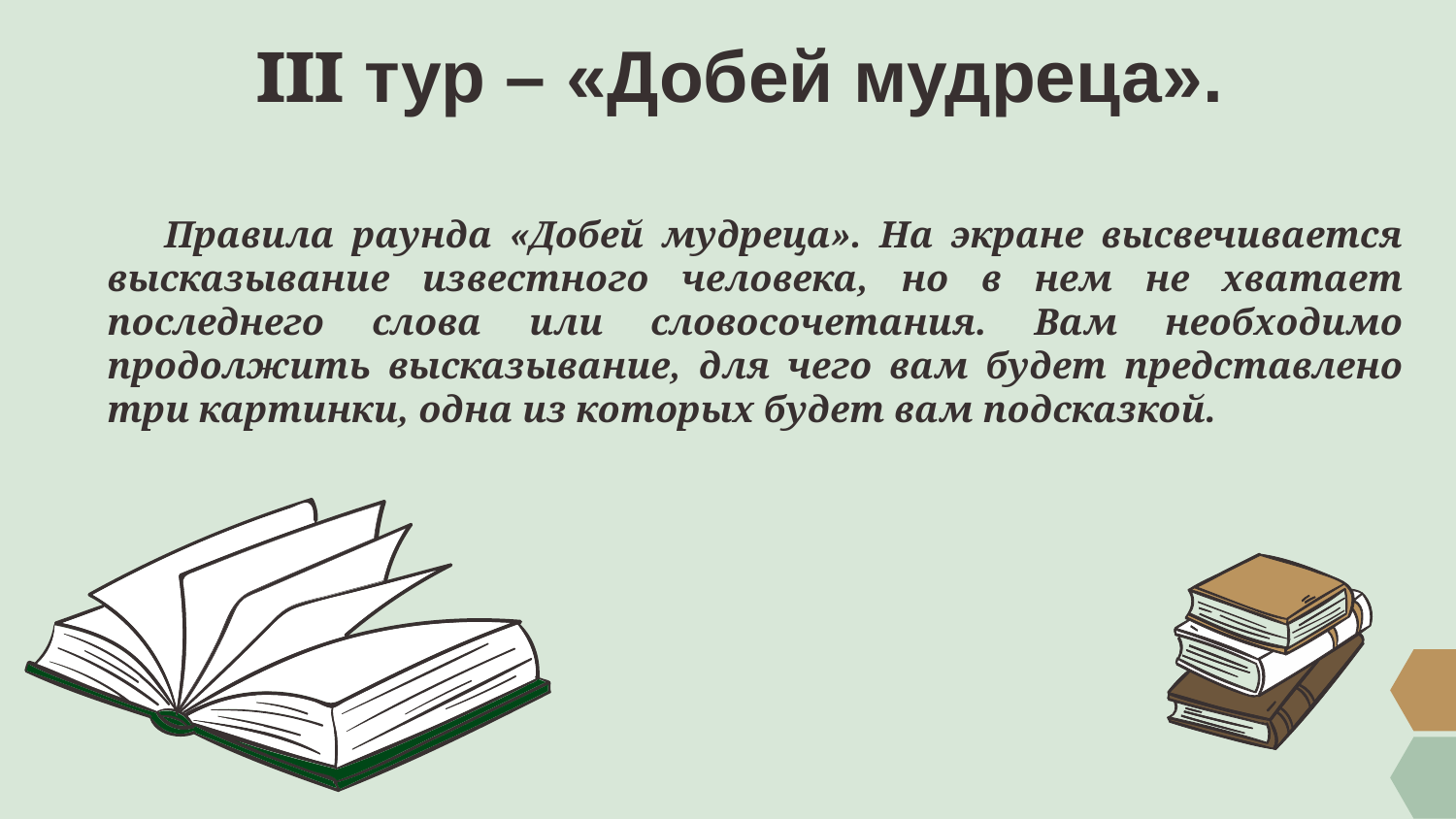

III тур – «Добей мудреца».
Правила раунда «Добей мудреца». На экране высвечивается высказывание известного человека, но в нем не хватает последнего слова или словосочетания. Вам необходимо продолжить высказывание, для чего вам будет представлено три картинки, одна из которых будет вам подсказкой.